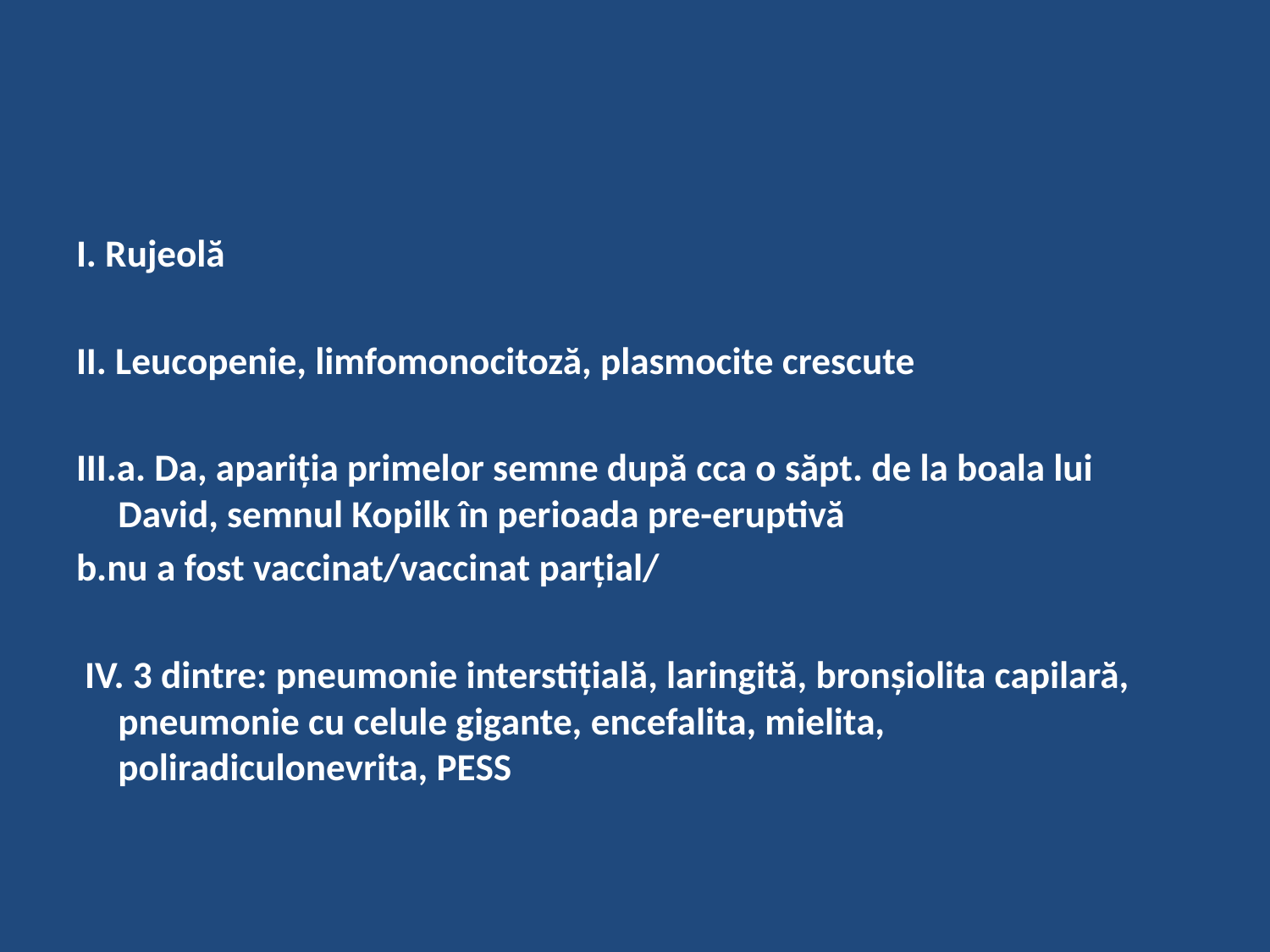

#
I. Rujeolă

II. Leucopenie, limfomonocitoză, plasmocite crescute

III.a. Da, apariția primelor semne după cca o săpt. de la boala lui David, semnul Kopilk în perioada pre-eruptivă
b.nu a fost vaccinat/vaccinat parțial/

 IV. 3 dintre: pneumonie interstițială, laringită, bronșiolita capilară, pneumonie cu celule gigante, encefalita, mielita, poliradiculonevrita, PESS